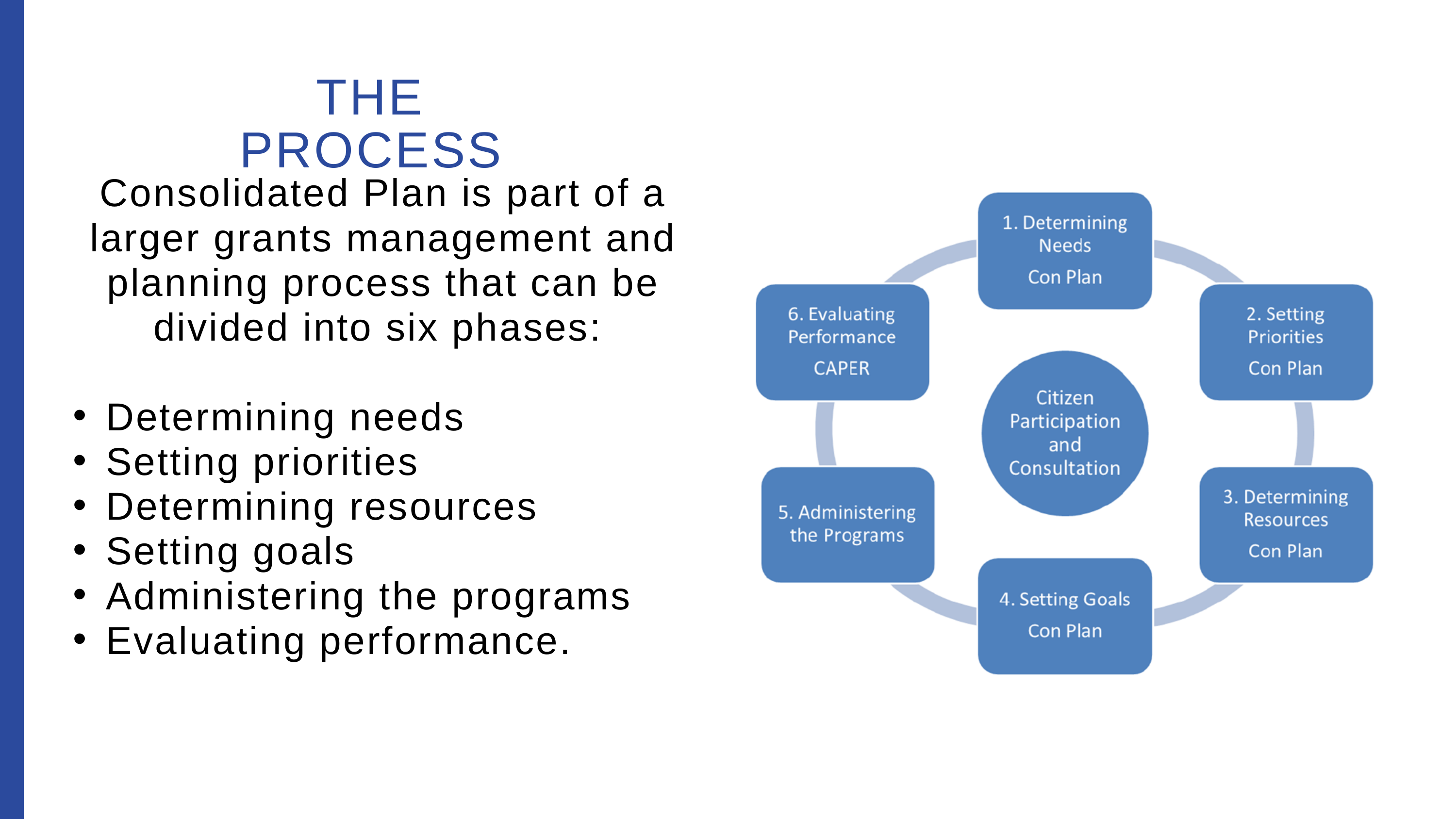

THE PROCESS
Consolidated Plan is part of a larger grants management and planning process that can be divided into six phases:

Determining needs
Setting priorities
Determining resources
Setting goals
Administering the programs
Evaluating performance.